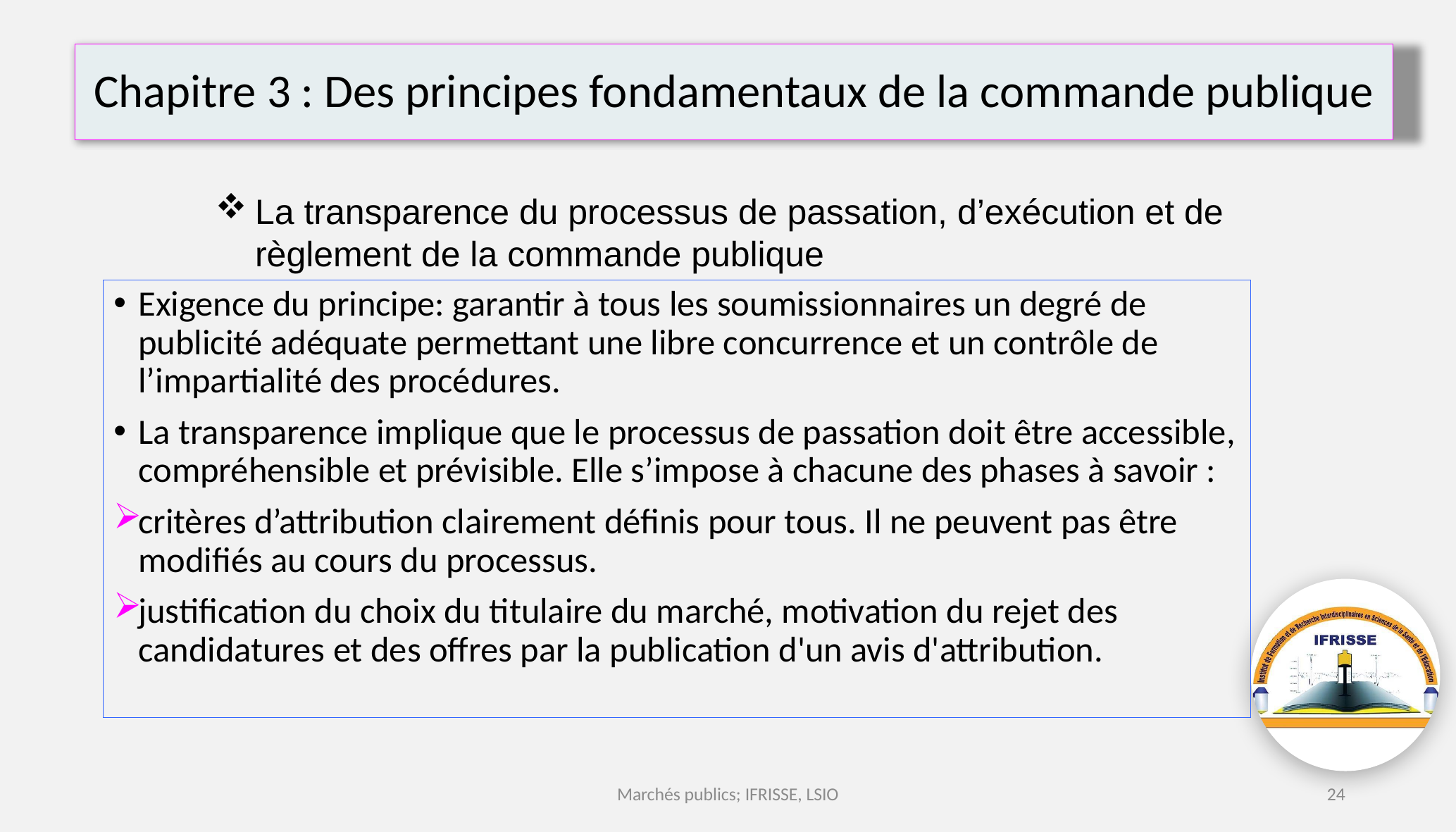

# Chapitre 3 : Des principes fondamentaux de la commande publique
La transparence du processus de passation, d’exécution et de règlement de la commande publique
Exigence du principe: garantir à tous les soumissionnaires un degré de publicité adéquate permettant une libre concurrence et un contrôle de l’impartialité des procédures.
La transparence implique que le processus de passation doit être accessible, compréhensible et prévisible. Elle s’impose à chacune des phases à savoir :
critères d’attribution clairement définis pour tous. Il ne peuvent pas être modifiés au cours du processus.
justification du choix du titulaire du marché, motivation du rejet des candidatures et des offres par la publication d'un avis d'attribution.

Marchés publics; IFRISSE, LSIO
24